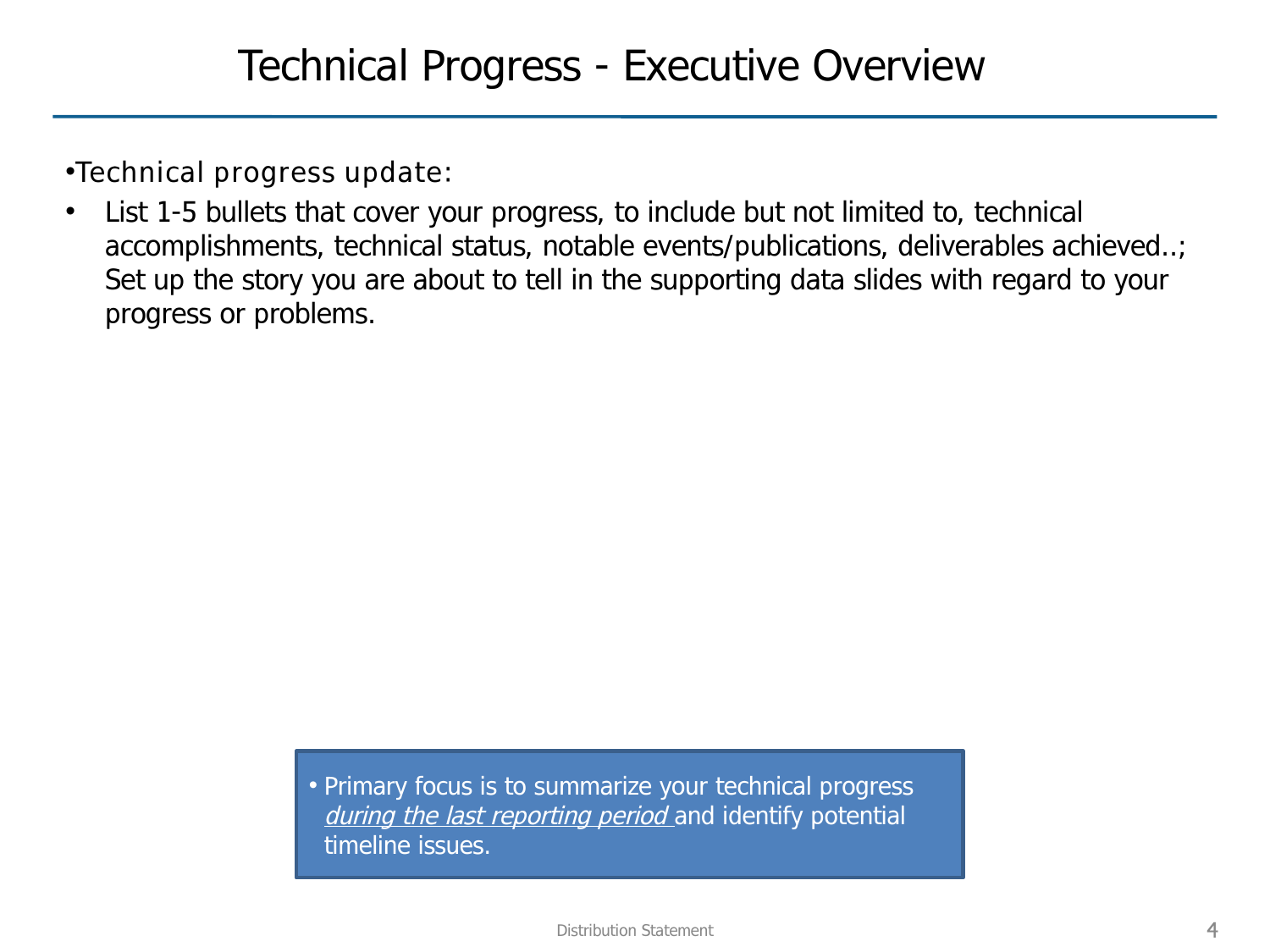

# Technical Progress - Executive Overview
Technical progress update:
List 1-5 bullets that cover your progress, to include but not limited to, technical accomplishments, technical status, notable events/publications, deliverables achieved..; Set up the story you are about to tell in the supporting data slides with regard to your progress or problems.

Primary focus is to summarize your technical progress during the last reporting period and identify potential timeline issues.
Distribution Statement
4